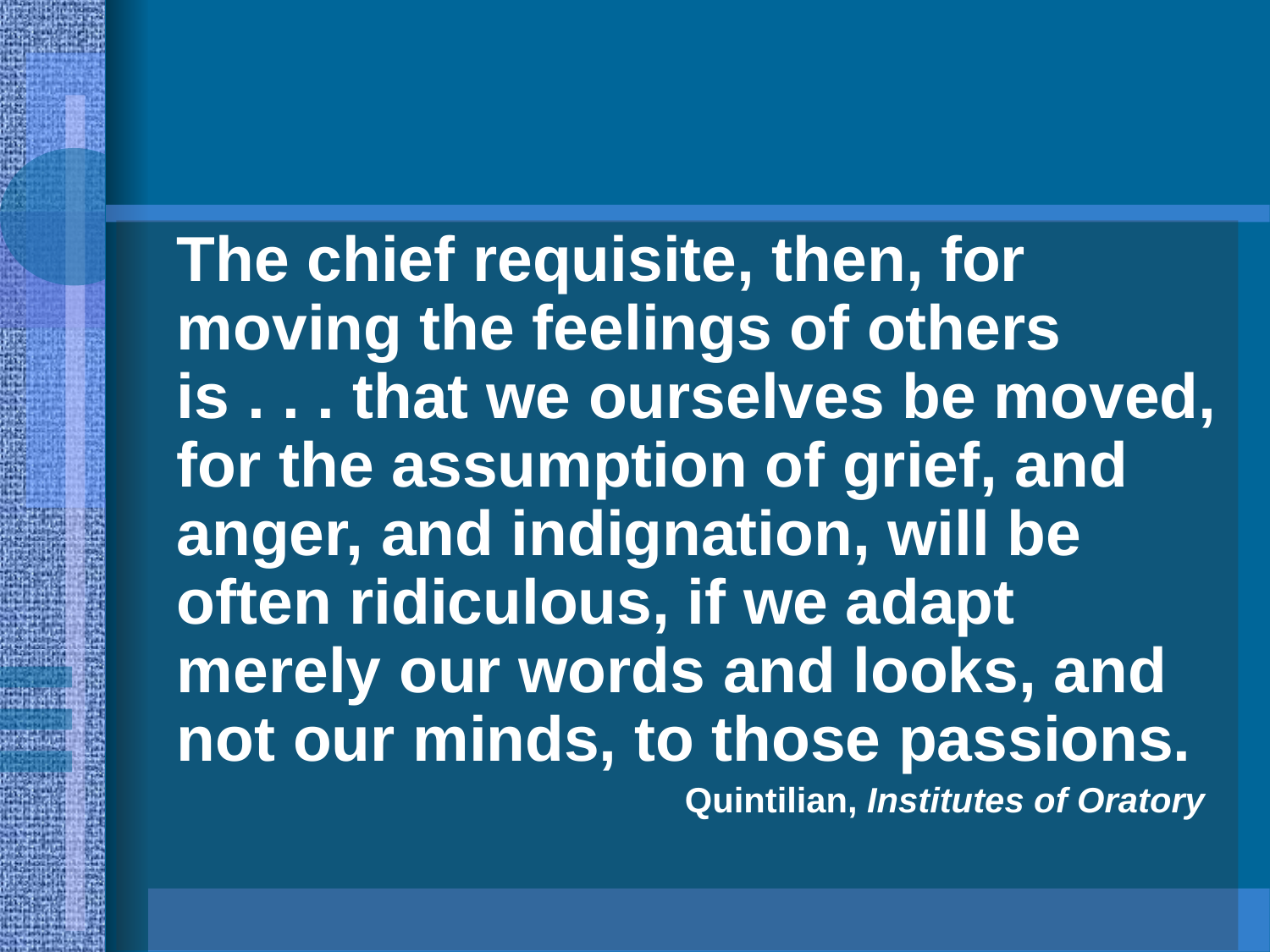

The chief requisite, then, for moving the feelings of others is . . . that we ourselves be moved, for the assumption of grief, and anger, and indignation, will be often ridiculous, if we adapt merely our words and looks, and not our minds, to those passions.
					Quintilian, Institutes of Oratory